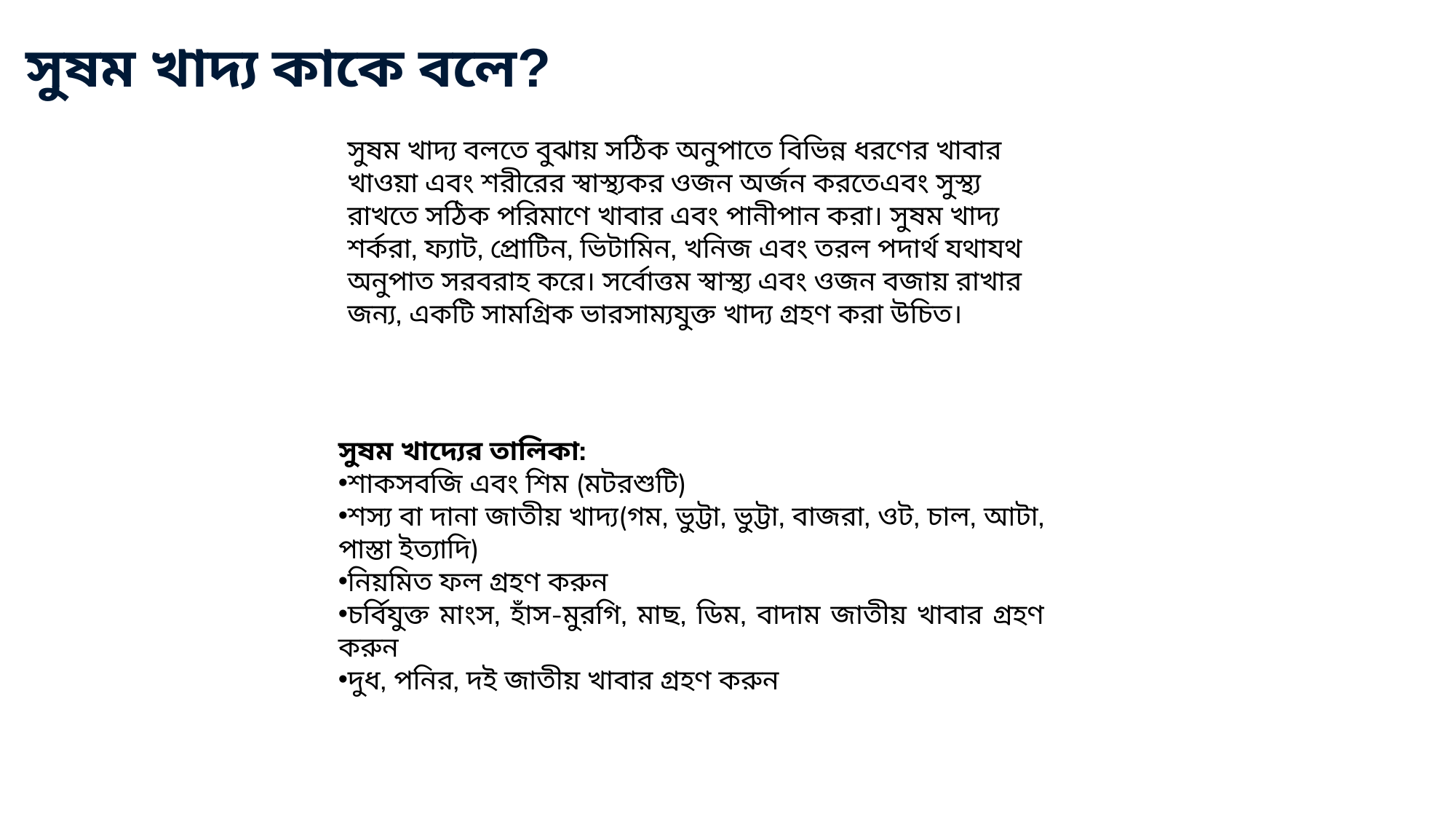

সুষম খাদ্য কাকে বলে?
সুষম খাদ্য বলতে বুঝায় সঠিক অনুপাতে বিভিন্ন ধরণের খাবার খাওয়া এবং শরীরের স্বাস্থ্যকর ওজন অর্জন করতেএবং সুস্থ্য রাখতে সঠিক পরিমাণে খাবার এবং পানীপান করা। সুষম খাদ্য শর্করা, ফ্যাট, প্রোটিন, ভিটামিন, খনিজ এবং তরল পদার্থ যথাযথ অনুপাত সরবরাহ করে। সর্বোত্তম স্বাস্থ্য এবং ওজন বজায় রাখার জন্য, একটি সামগ্রিক ভারসাম্যযুক্ত খাদ্য গ্রহণ করা উচিত।
সুষম খাদ্যের তালিকা:
শাকসবজি এবং শিম (মটরশুটি)
শস্য বা দানা জাতীয় খাদ্য(গম, ভুট্টা, ভুট্টা, বাজরা, ওট, চাল, আটা, পাস্তা ইত্যাদি)
নিয়মিত ফল গ্রহণ করুন
চর্বিযুক্ত মাংস, হাঁস-মুরগি, মাছ, ডিম, বাদাম জাতীয় খাবার গ্রহণ করুন
দুধ, পনির, দই জাতীয় খাবার গ্রহণ করুন